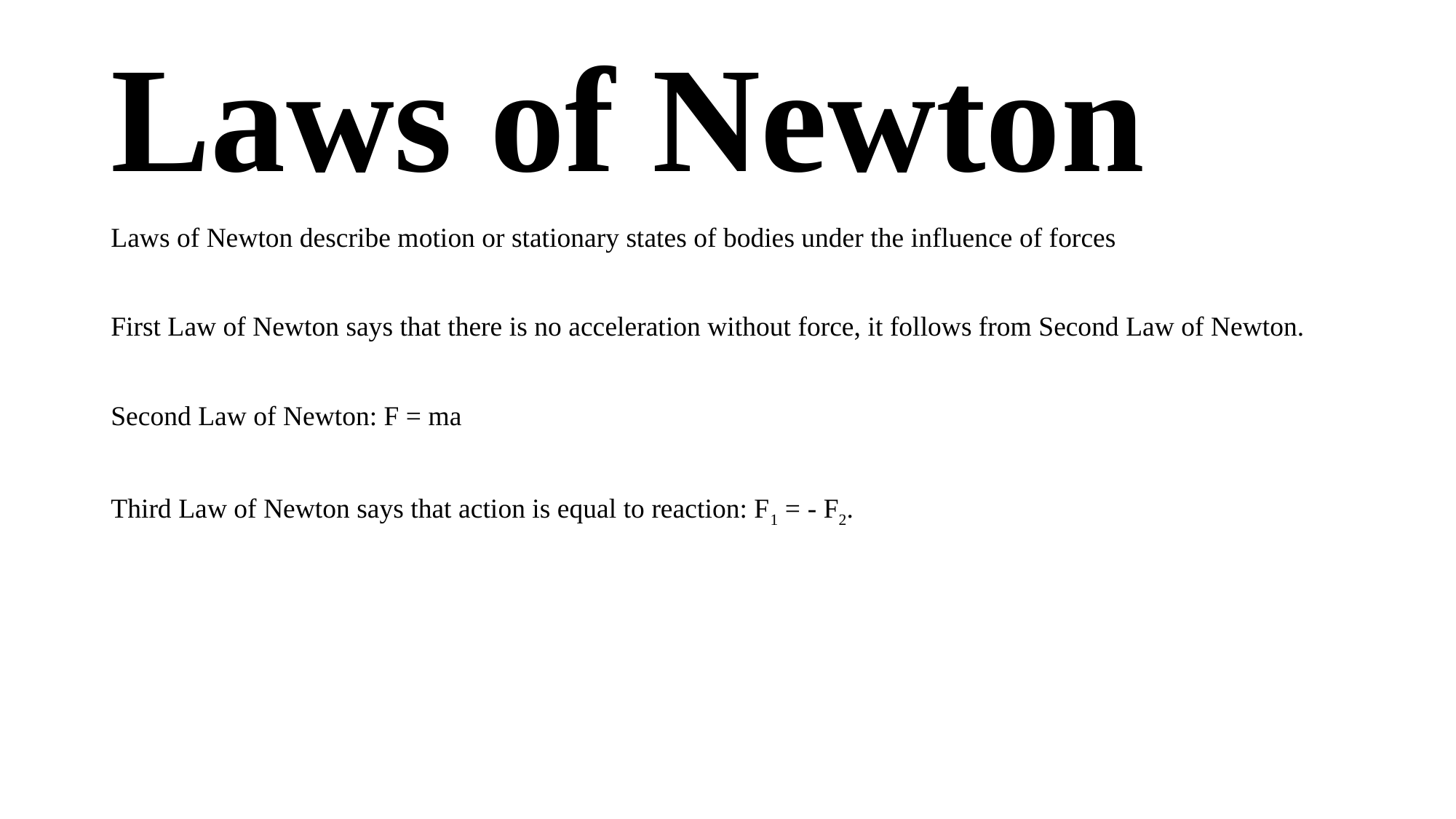

# Laws of Newton
Laws of Newton describe motion or stationary states of bodies under the influence of forces

First Law of Newton says that there is no acceleration without force, it follows from Second Law of Newton.

Second Law of Newton: F = ma

Third Law of Newton says that action is equal to reaction: F1 = - F2.